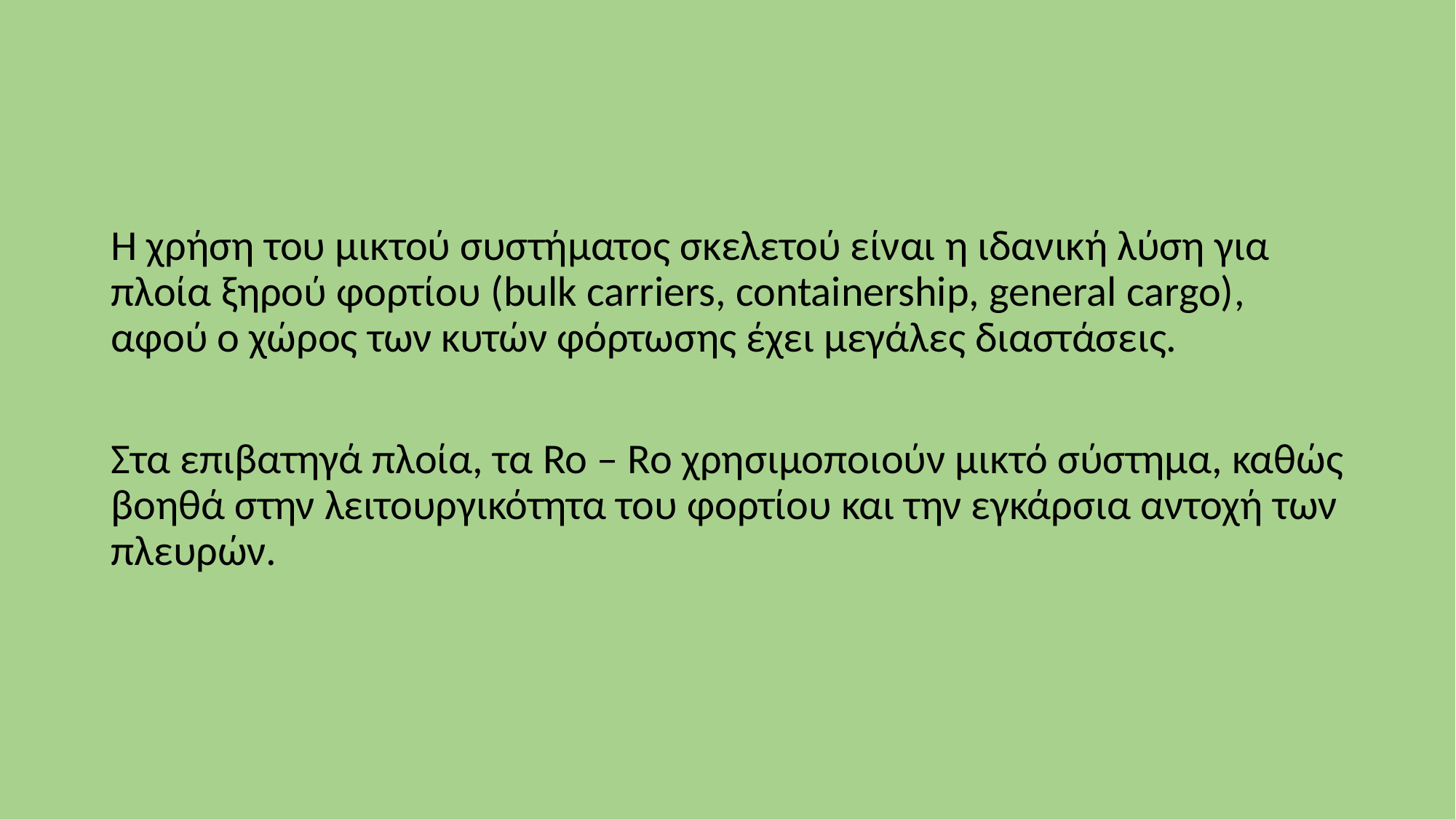

Η χρήση του μικτού συστήματος σκελετού είναι η ιδανική λύση για πλοία ξηρού φορτίου (bulk carriers, containership, general cargo), αφού ο χώρος των κυτών φόρτωσης έχει μεγάλες διαστάσεις.

Στα επιβατηγά πλοία, τα Ro – Ro χρησιμοποιούν μικτό σύστημα, καθώς βοηθά στην λειτουργικότητα του φορτίου και την εγκάρσια αντοχή των πλευρών.